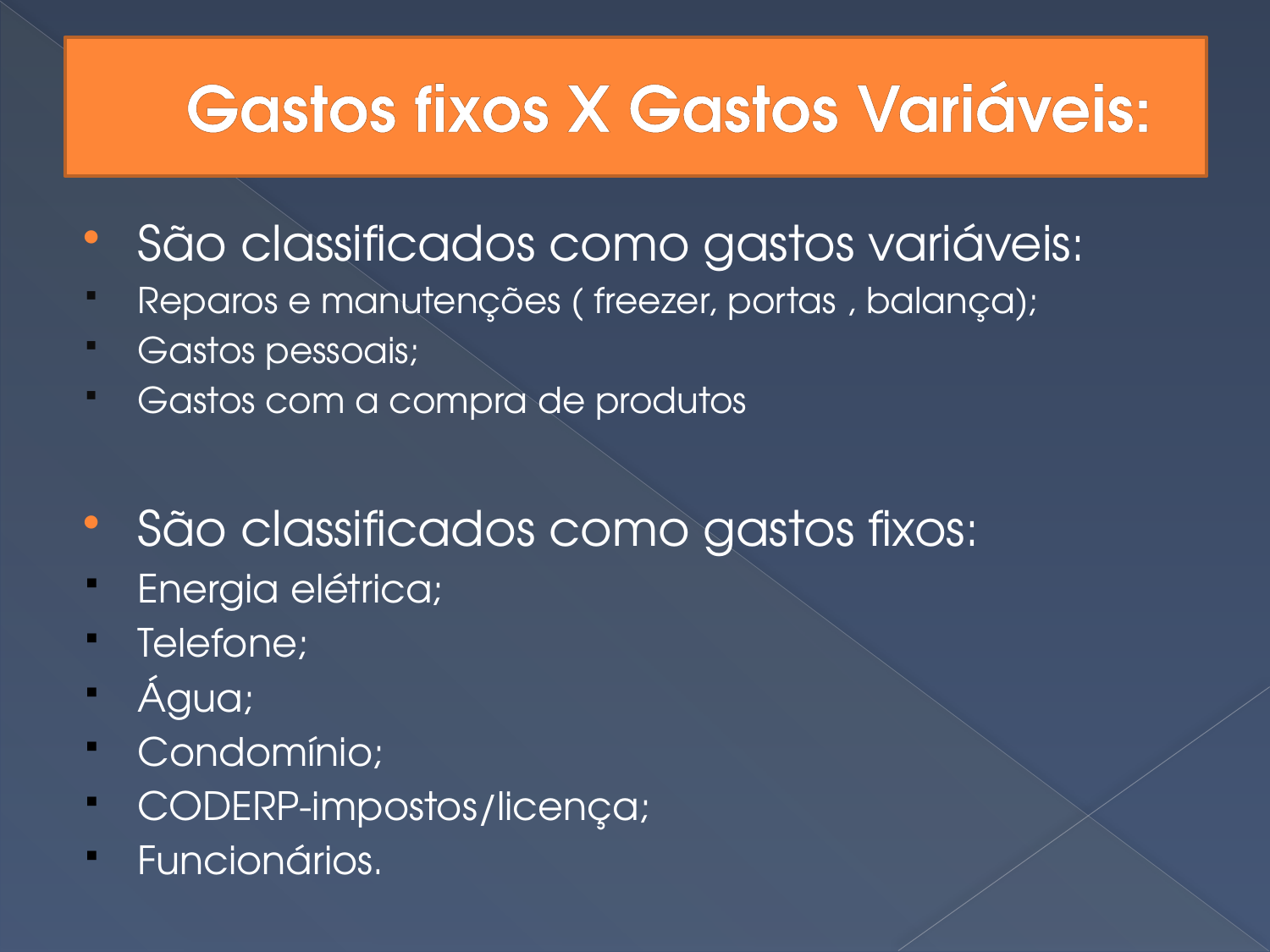

# Gastos fixos X Gastos Variáveis:
São classificados como gastos variáveis:
Reparos e manutenções ( freezer, portas , balança);
Gastos pessoais;
Gastos com a compra de produtos

São classificados como gastos fixos:
Energia elétrica;
Telefone;
Água;
Condomínio;
CODERP-impostos/licença;
Funcionários.